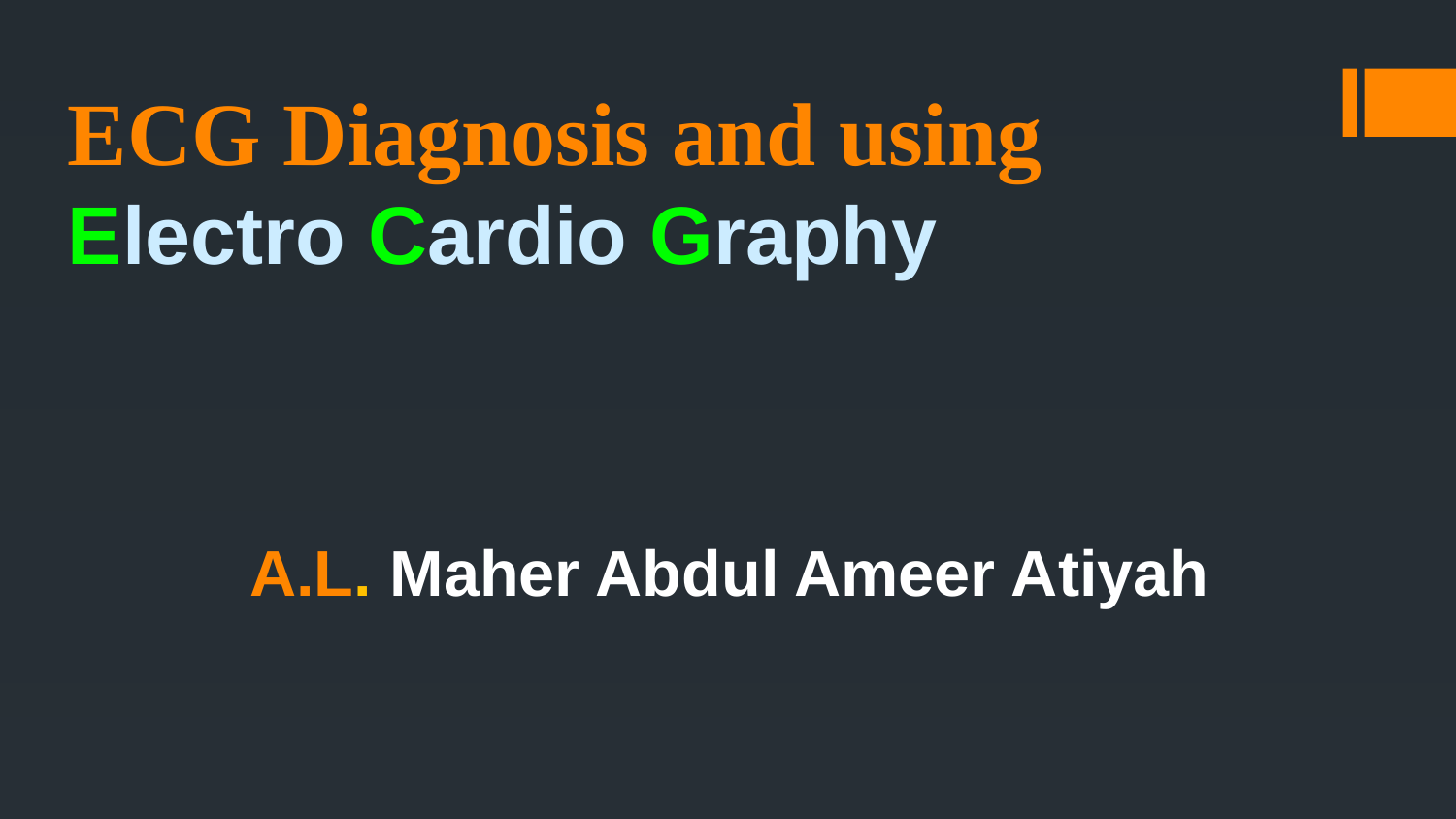

# ECG Diagnosis and using Electro Cardio Graphy
A.L. Maher Abdul Ameer Atiyah